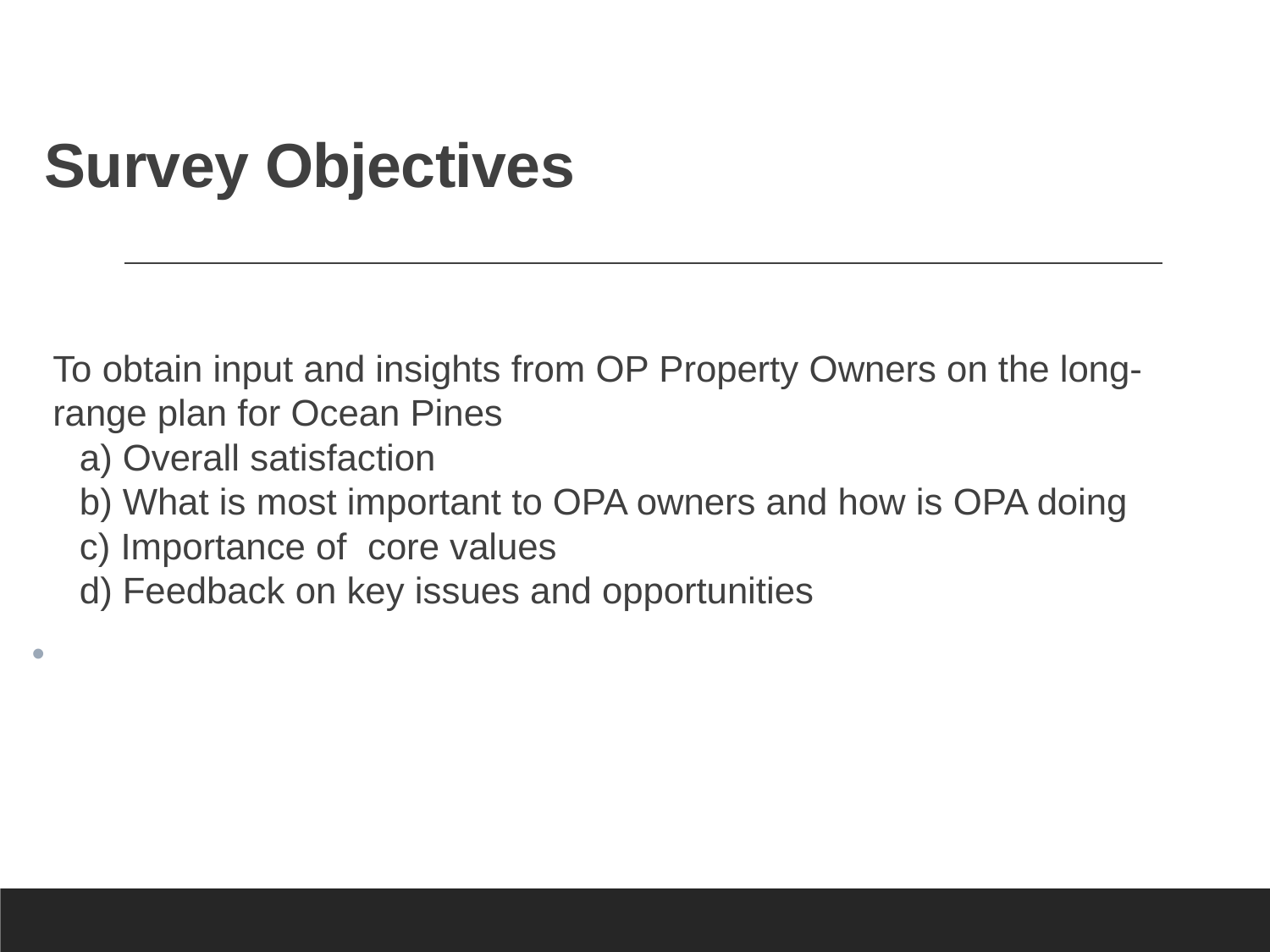

# Survey Objectives
To obtain input and insights from OP Property Owners on the long-range plan for Ocean Pines
 Overall satisfaction
 What is most important to OPA owners and how is OPA doing
 Importance of  core values
 Feedback on key issues and opportunities